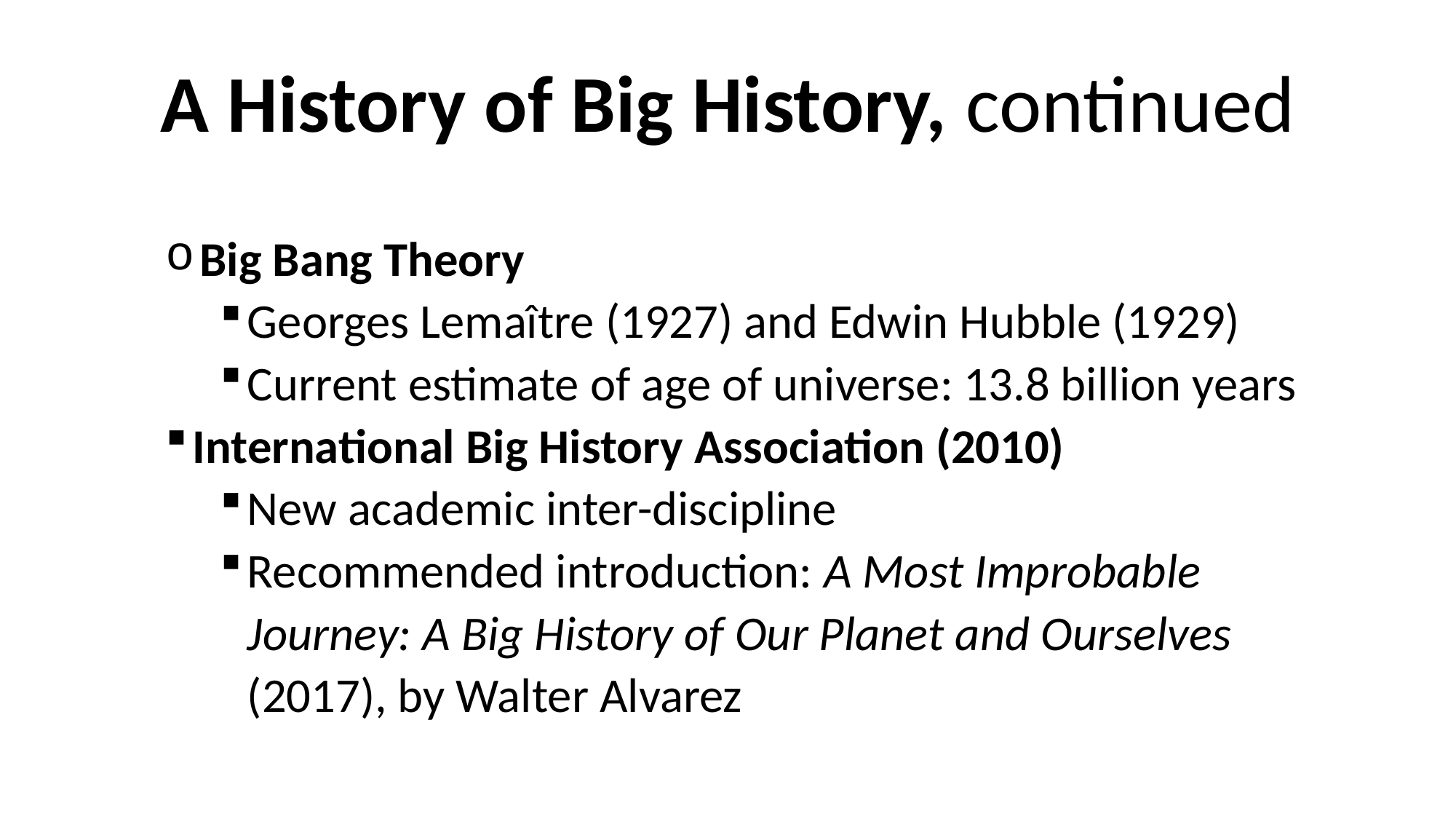

# A History of Big History, continued
Big Bang Theory
Georges Lemaître (1927) and Edwin Hubble (1929)
Current estimate of age of universe: 13.8 billion years
International Big History Association (2010)
New academic inter-discipline
Recommended introduction: A Most Improbable Journey: A Big History of Our Planet and Ourselves (2017), by Walter Alvarez